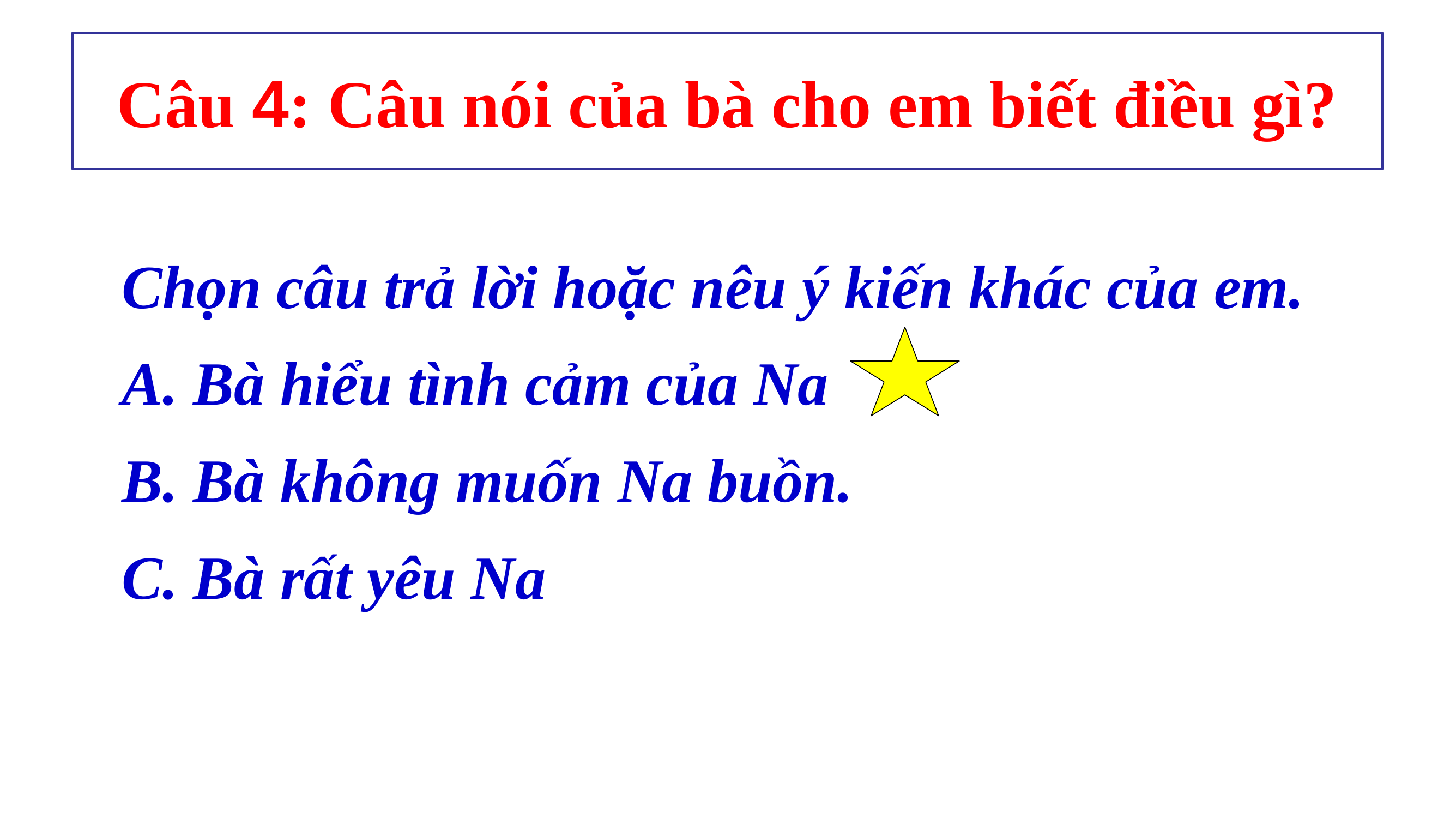

# Câu 4: Câu nói của bà cho em biết điều gì?
Chọn câu trả lời hoặc nêu ý kiến khác của em.
A. Bà hiểu tình cảm của Na
B. Bà không muốn Na buồn.
C. Bà rất yêu Na